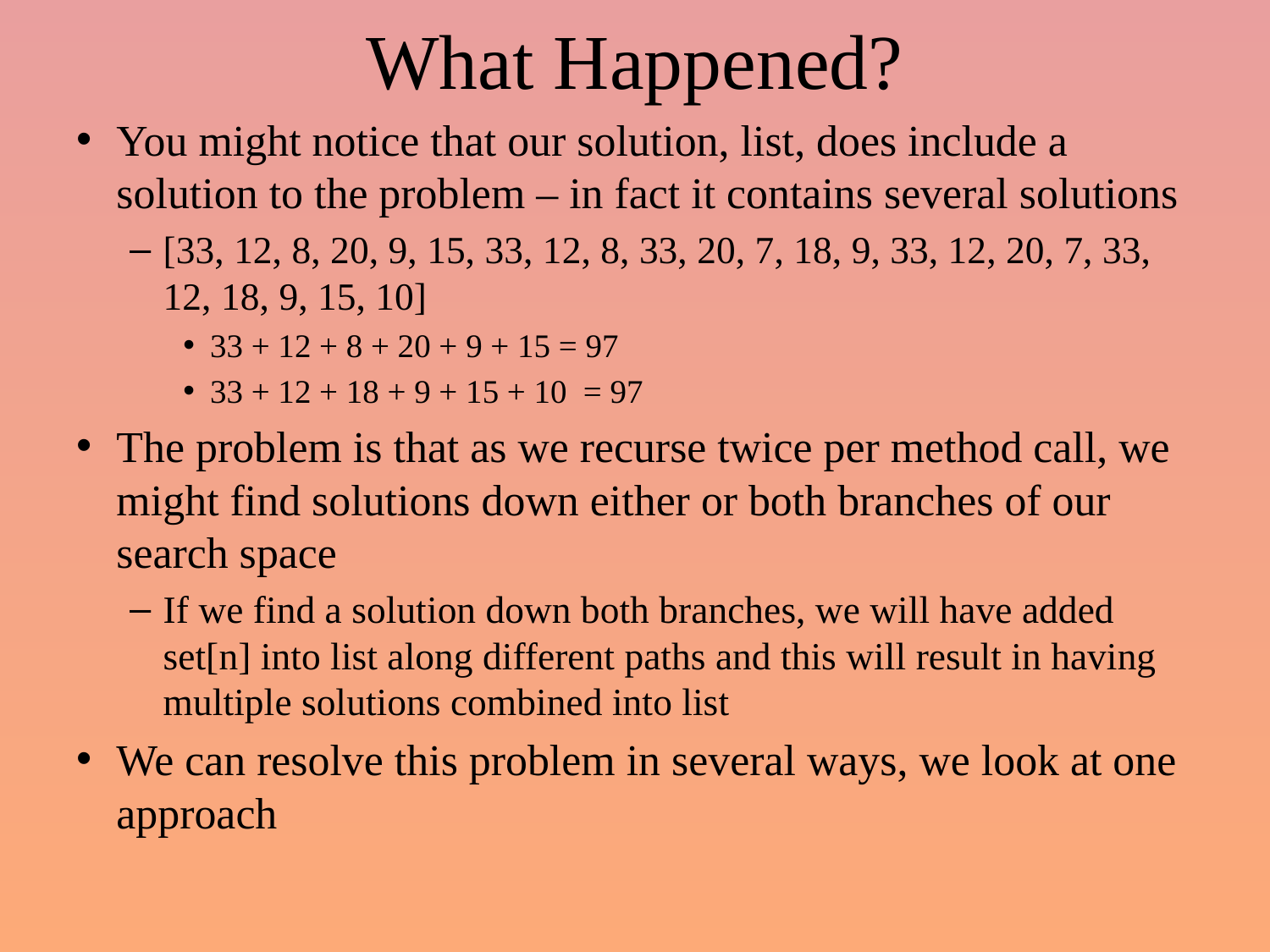

# What Happened?
You might notice that our solution, list, does include a solution to the problem – in fact it contains several solutions
[33, 12, 8, 20, 9, 15, 33, 12, 8, 33, 20, 7, 18, 9, 33, 12, 20, 7, 33, 12, 18, 9, 15, 10]
33 + 12 + 8 + 20 + 9 + 15 = 97
33 + 12 + 18 + 9 + 15 + 10  = 97
The problem is that as we recurse twice per method call, we might find solutions down either or both branches of our search space
If we find a solution down both branches, we will have added set[n] into list along different paths and this will result in having multiple solutions combined into list
We can resolve this problem in several ways, we look at one approach